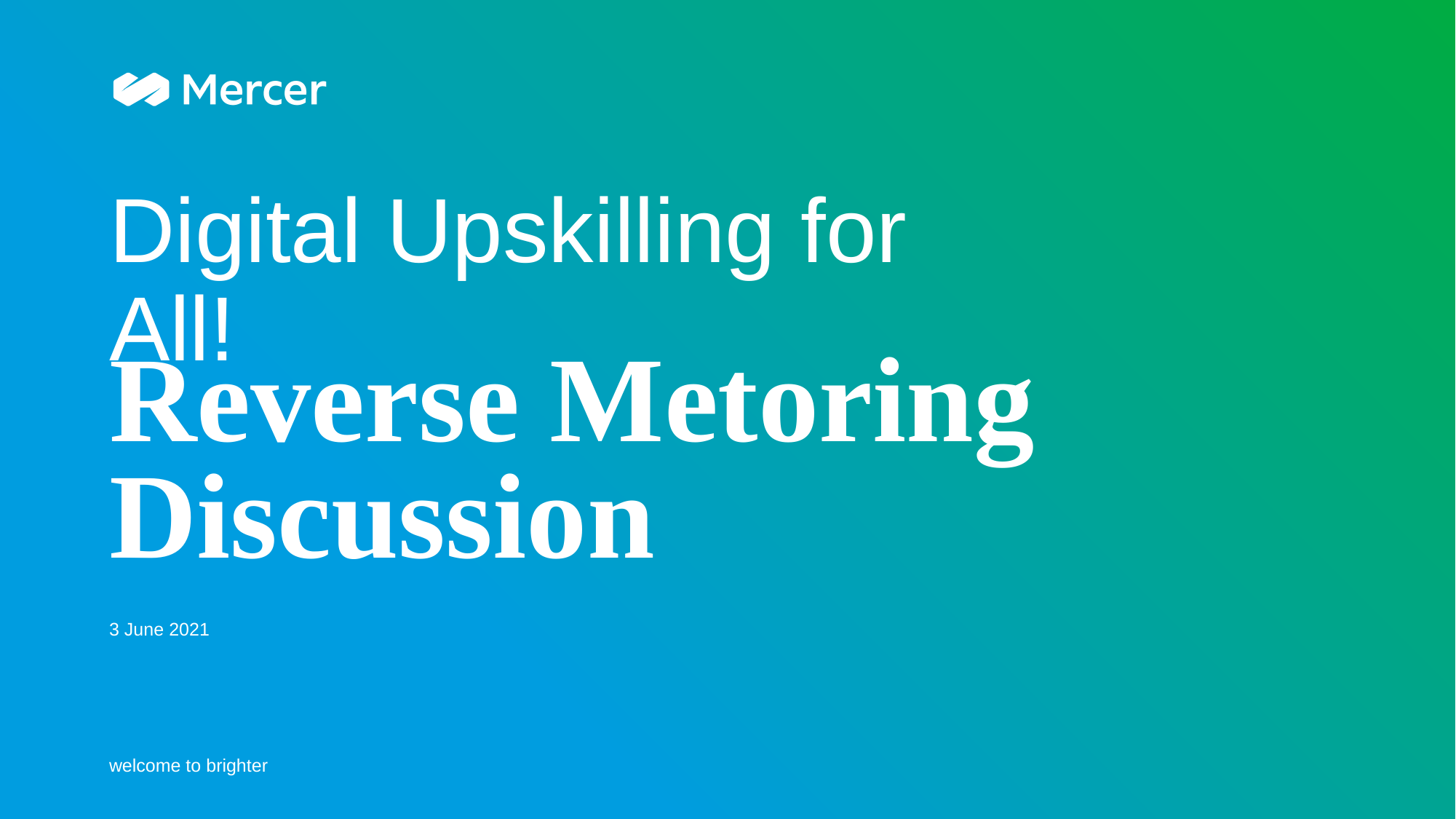

# Digital Upskilling for All!
Reverse Metoring Discussion
3 June 2021